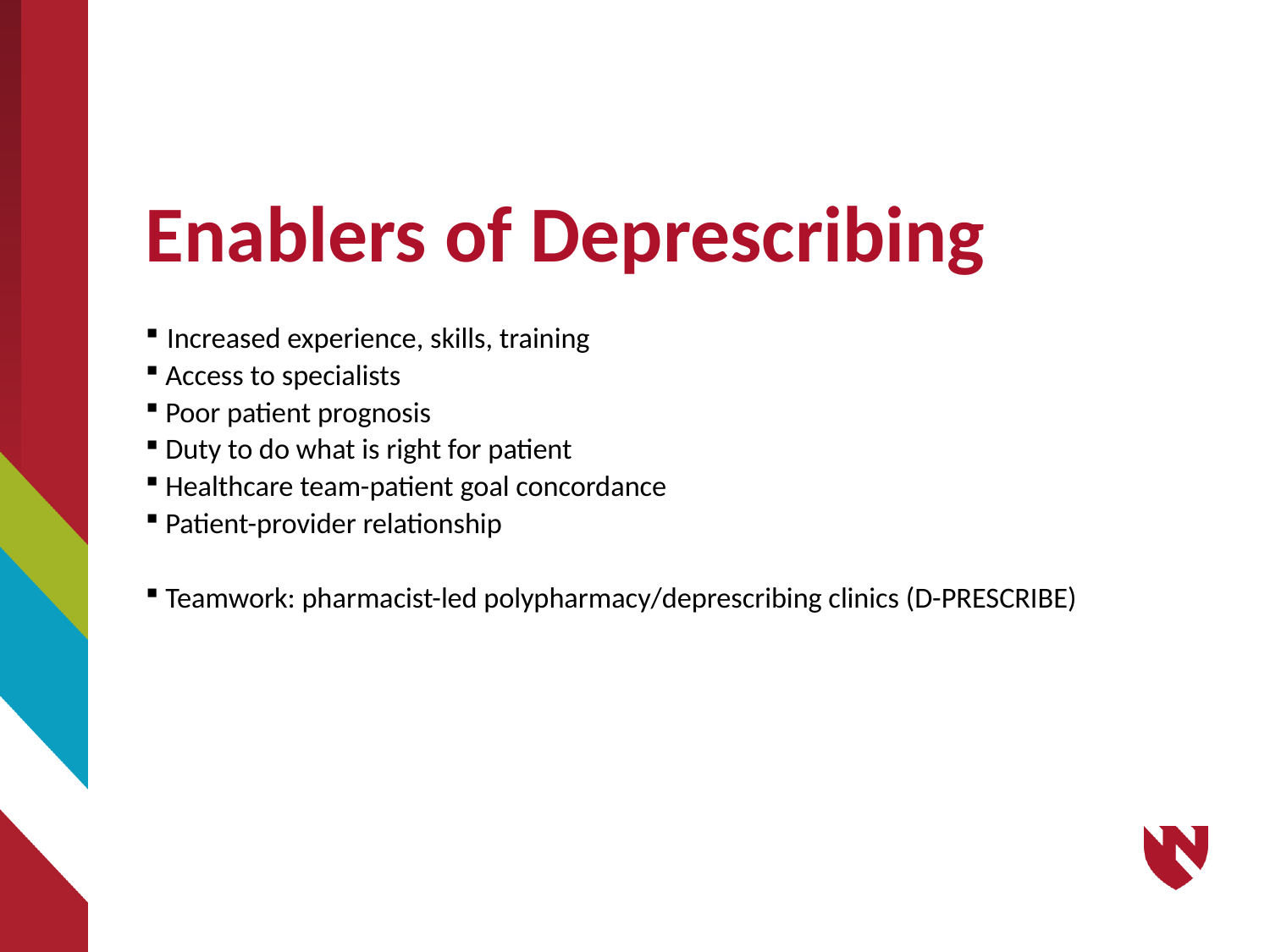

21
# Enablers of Deprescribing
 Increased experience, skills, training
 Access to specialists
 Poor patient prognosis
 Duty to do what is right for patient
 Healthcare team-patient goal concordance
 Patient-provider relationship

 Teamwork: pharmacist-led polypharmacy/deprescribing clinics (D-PRESCRIBE)